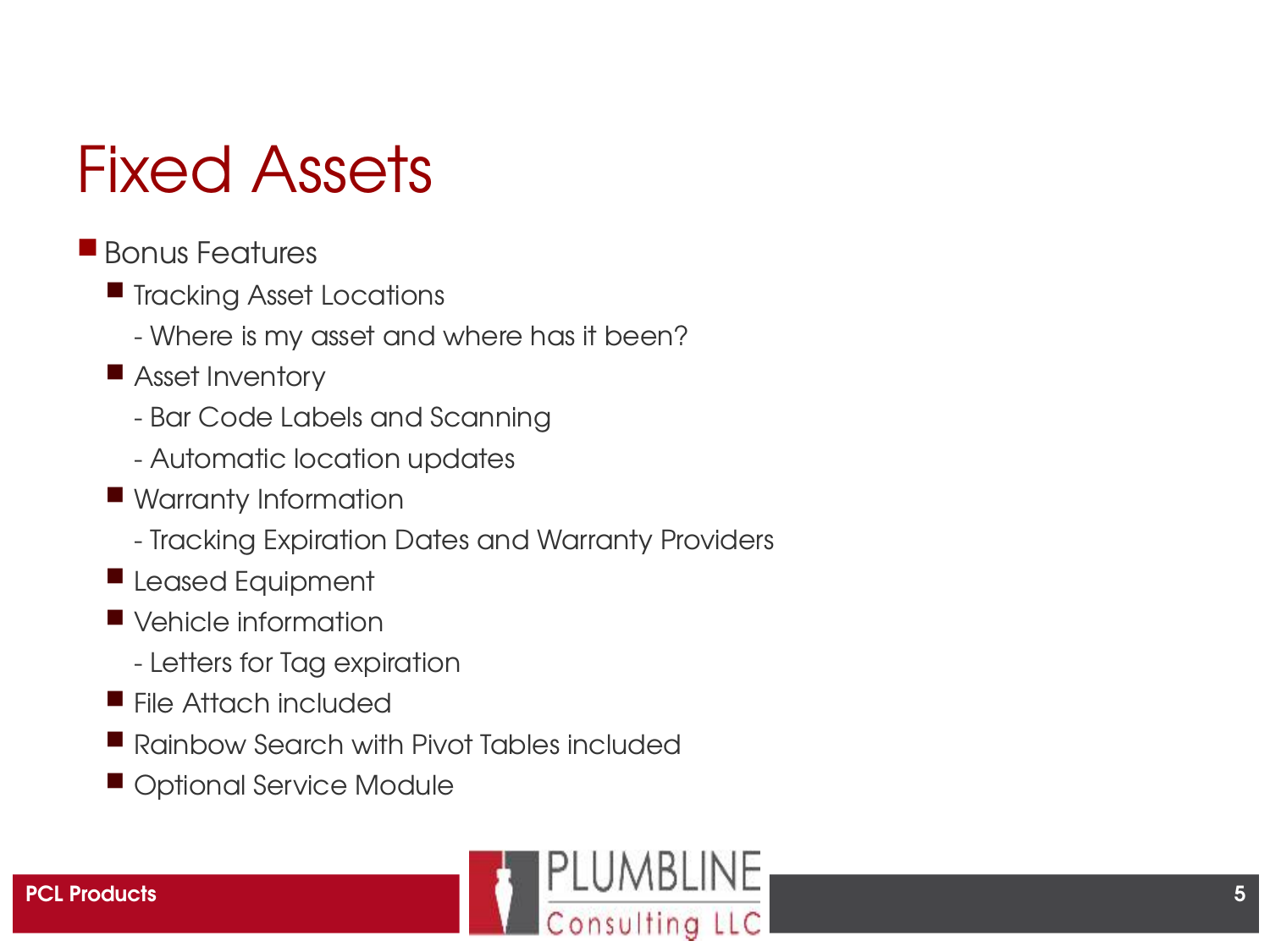

# Fixed Assets
Bonus Features
Tracking Asset Locations
- Where is my asset and where has it been?
Asset Inventory
- Bar Code Labels and Scanning
- Automatic location updates
Warranty Information
- Tracking Expiration Dates and Warranty Providers
Leased Equipment
Vehicle information
- Letters for Tag expiration
File Attach included
Rainbow Search with Pivot Tables included
Optional Service Module

PCL Products
5